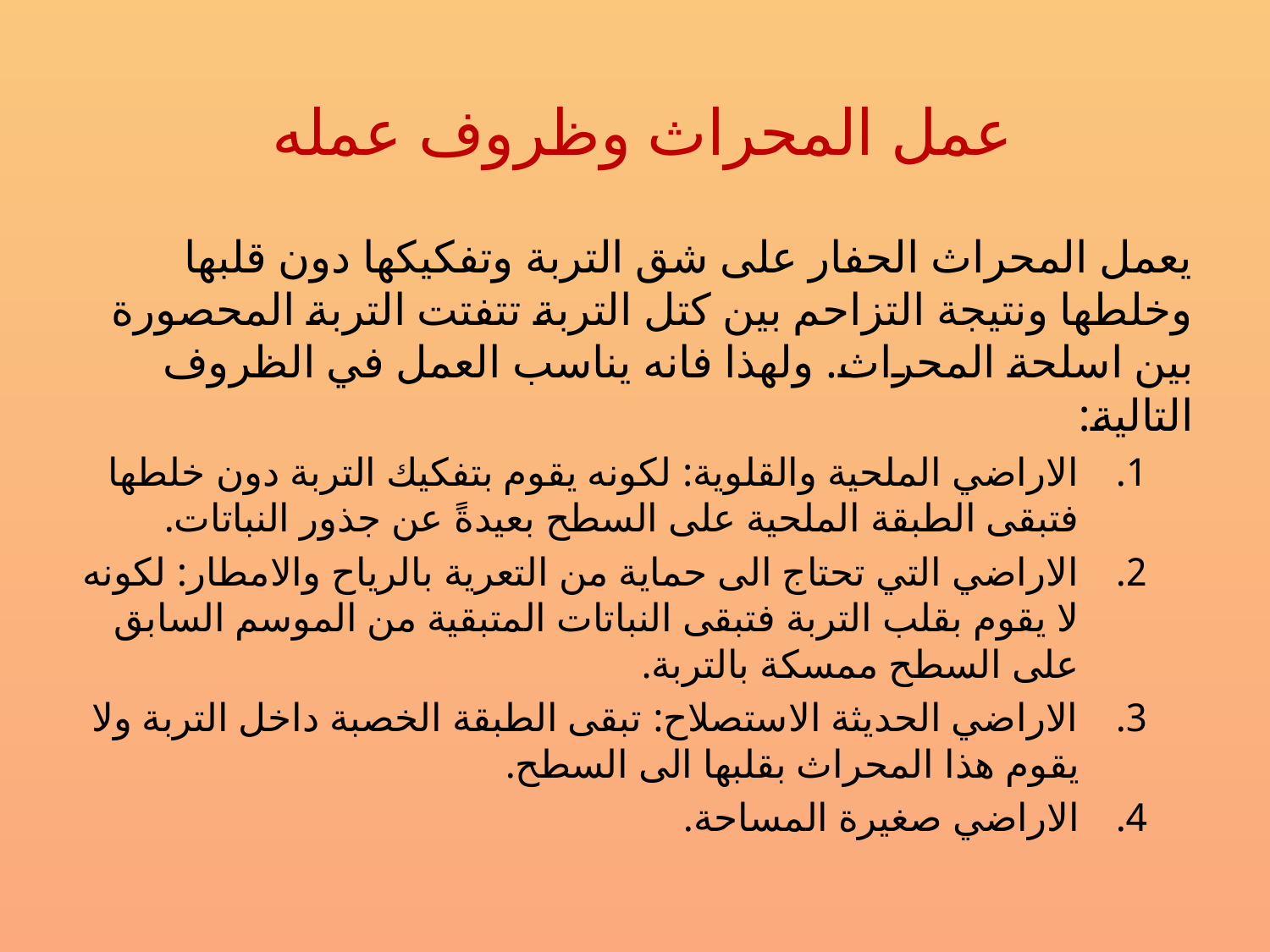

# عمل المحراث وظروف عمله
يعمل المحراث الحفار على شق التربة وتفكيكها دون قلبها وخلطها ونتيجة التزاحم بين كتل التربة تتفتت التربة المحصورة بين اسلحة المحراث. ولهذا فانه يناسب العمل في الظروف التالية:
الاراضي الملحية والقلوية: لكونه يقوم بتفكيك التربة دون خلطها فتبقى الطبقة الملحية على السطح بعيدةً عن جذور النباتات.
الاراضي التي تحتاج الى حماية من التعرية بالرياح والامطار: لكونه لا يقوم بقلب التربة فتبقى النباتات المتبقية من الموسم السابق على السطح ممسكة بالتربة.
الاراضي الحديثة الاستصلاح: تبقى الطبقة الخصبة داخل التربة ولا يقوم هذا المحراث بقلبها الى السطح.
الاراضي صغيرة المساحة.